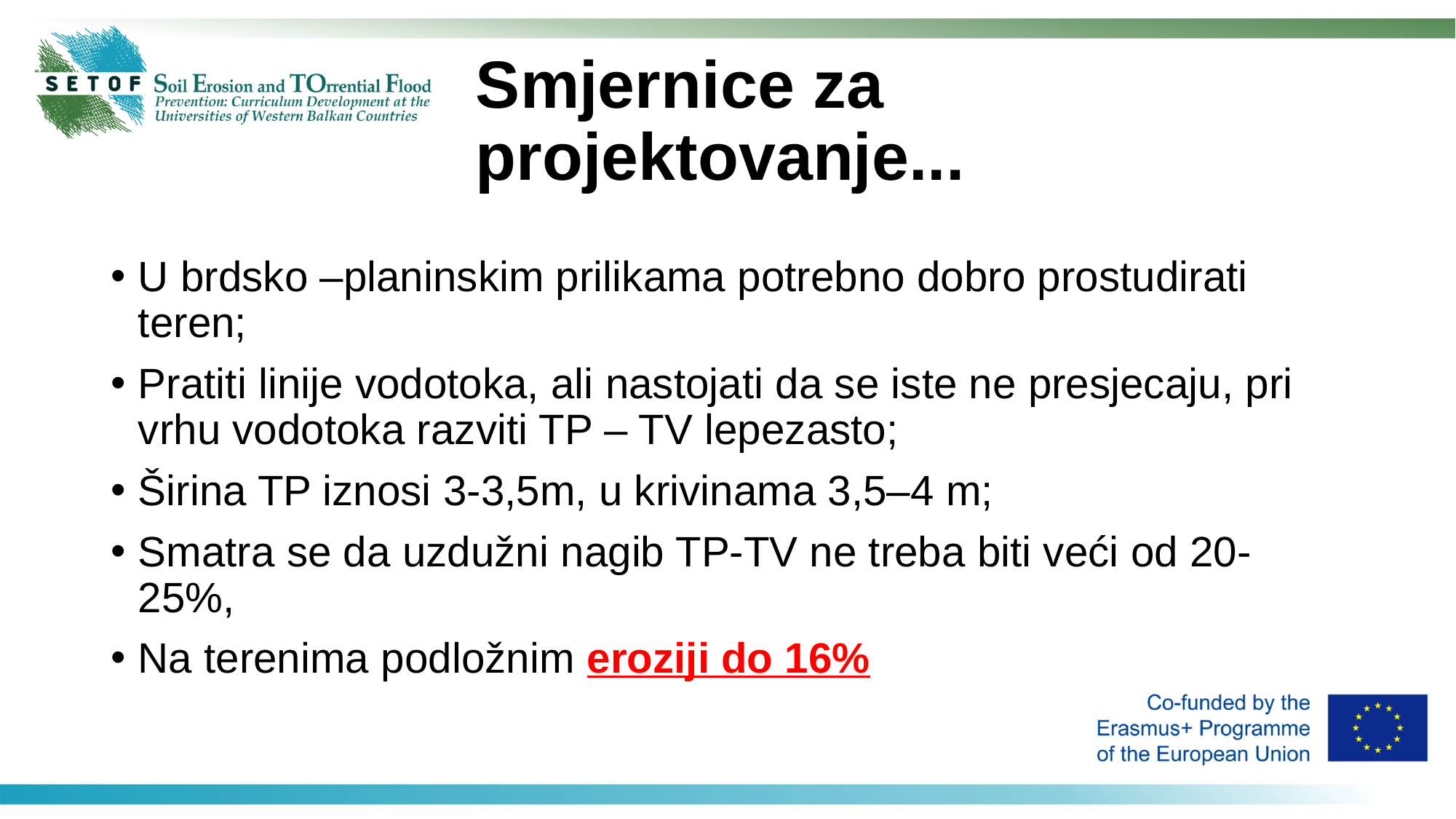

# Smjernice za projektovanje...
U brdsko –planinskim prilikama potrebno dobro prostudirati teren;
Pratiti linije vodotoka, ali nastojati da se iste ne presjecaju, pri vrhu vodotoka razviti TP – TV lepezasto;
Širina TP iznosi 3-3,5m, u krivinama 3,5–4 m;
Smatra se da uzdužni nagib TP-TV ne treba biti veći od 20-25%,
Na terenima podložnim eroziji do 16%